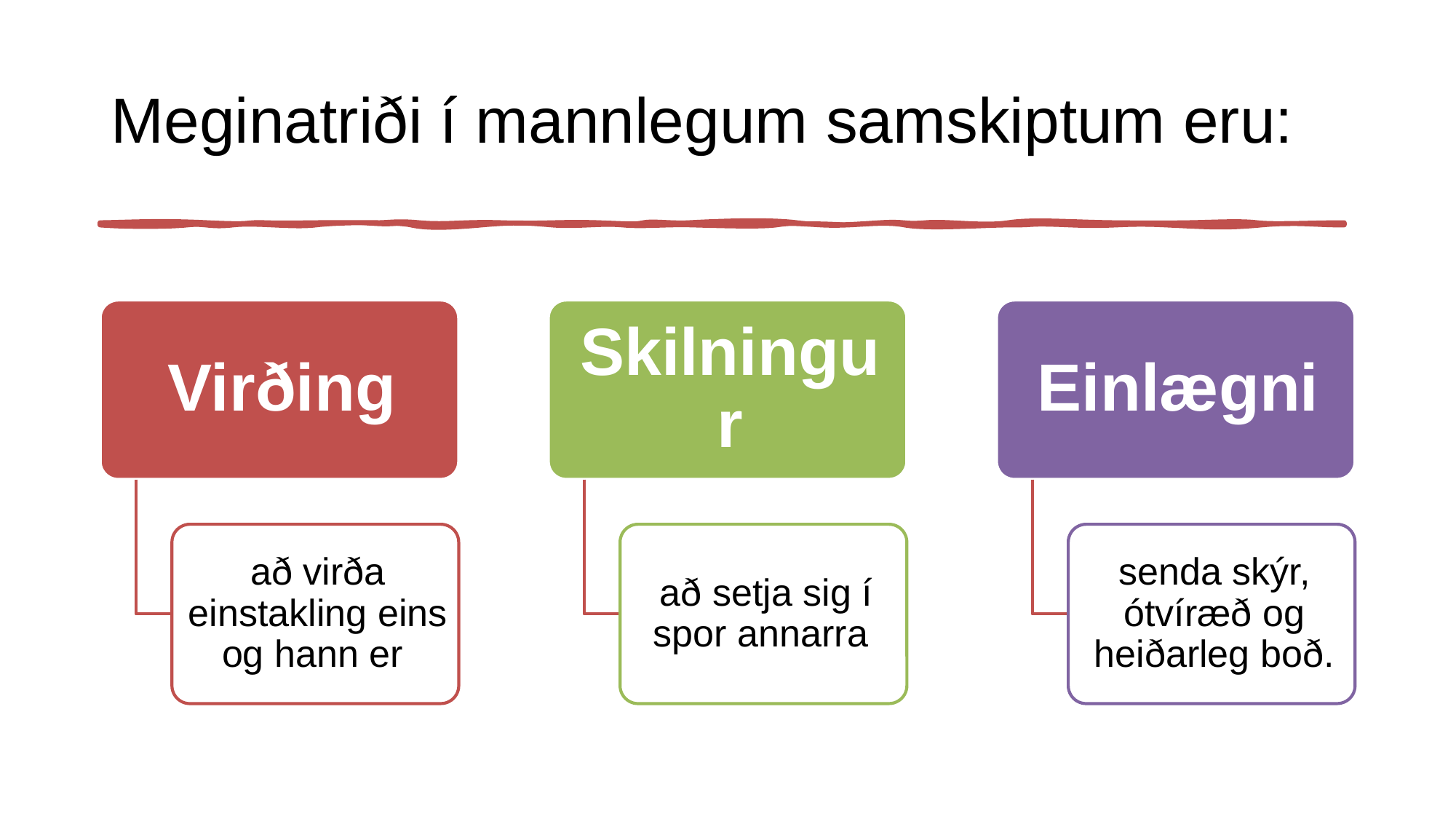

Meginatriði í mannlegum samskiptum eru:

Virðing
að virða einstakling eins og hann er
Skilningur
að setja sig í spor annarra
Einlægni
senda skýr, ótvíræð og heiðarleg boð.